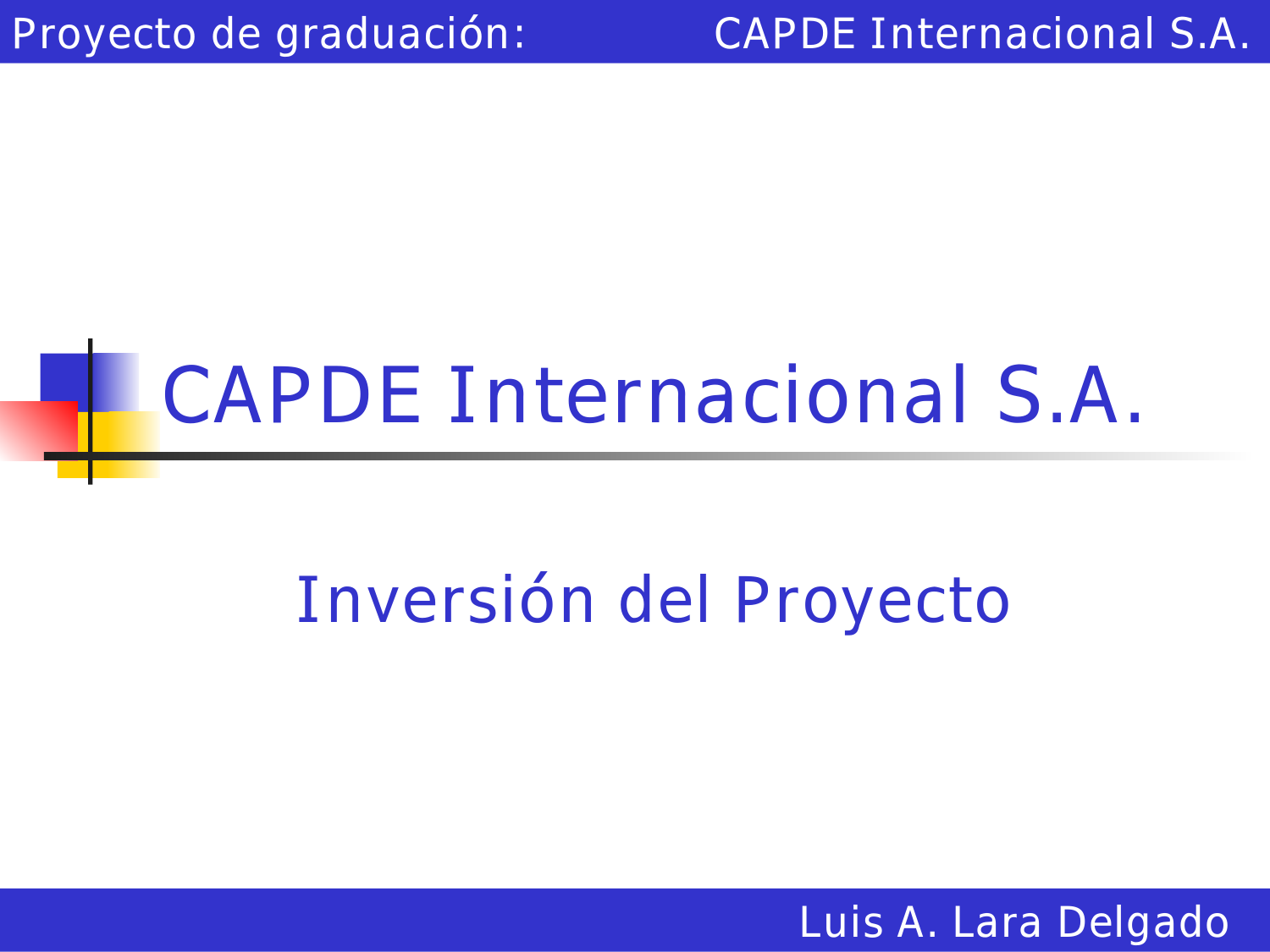

Proyecto de graduación:               CAPDE Internacional S.A.
CAPDE Internacional S.A.

Inversión del Proyecto
Luis A. Lara Delgado